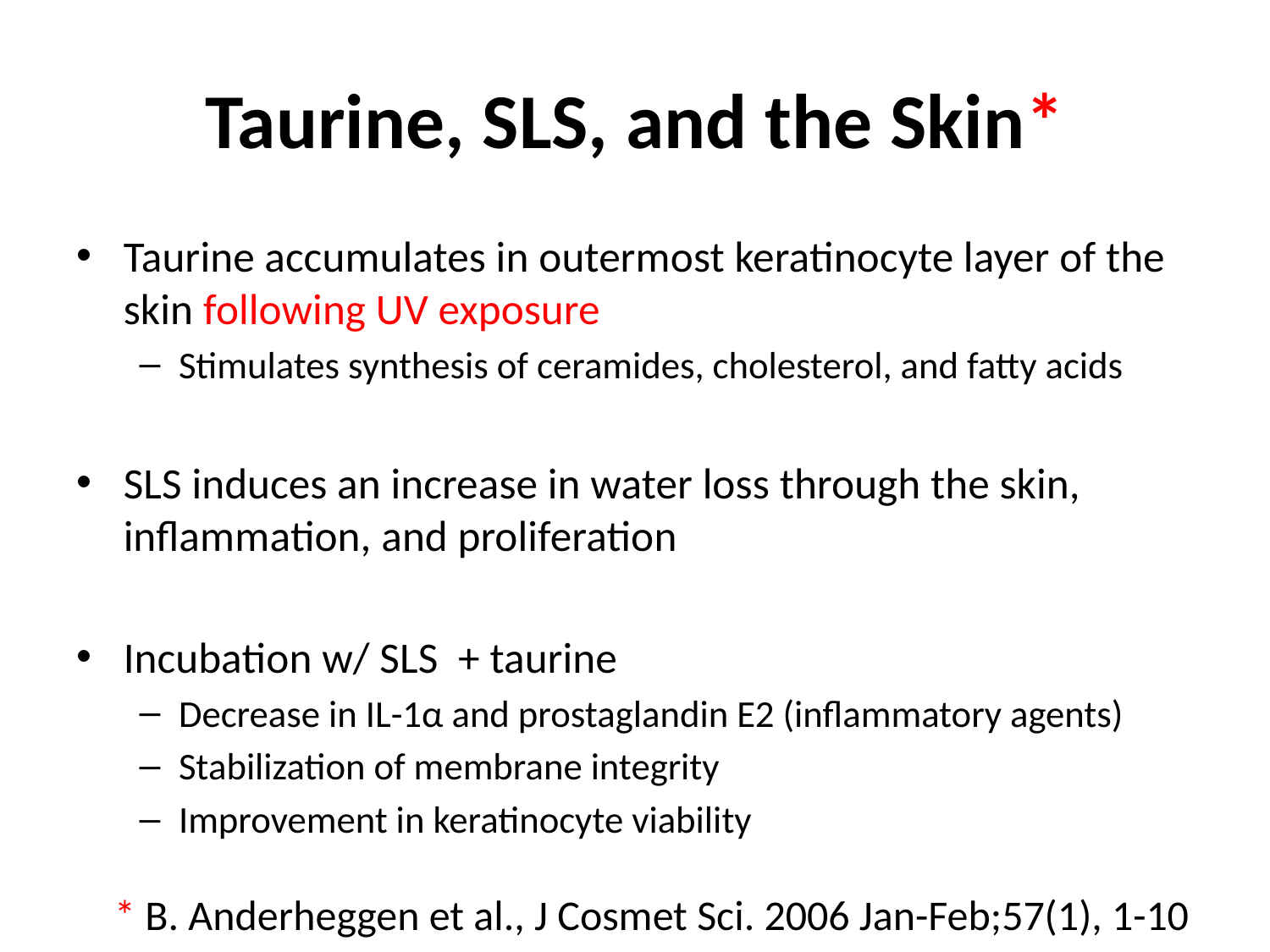

# Taurine, SLS, and the Skin*
Taurine accumulates in outermost keratinocyte layer of the skin following UV exposure
Stimulates synthesis of ceramides, cholesterol, and fatty acids

SLS induces an increase in water loss through the skin, inflammation, and proliferation

Incubation w/ SLS  + taurine
Decrease in IL-1α and prostaglandin E2 (inflammatory agents)
Stabilization of membrane integrity
Improvement in keratinocyte viability

* B. Anderheggen et al., J Cosmet Sci. 2006 Jan-Feb;57(1), 1-10